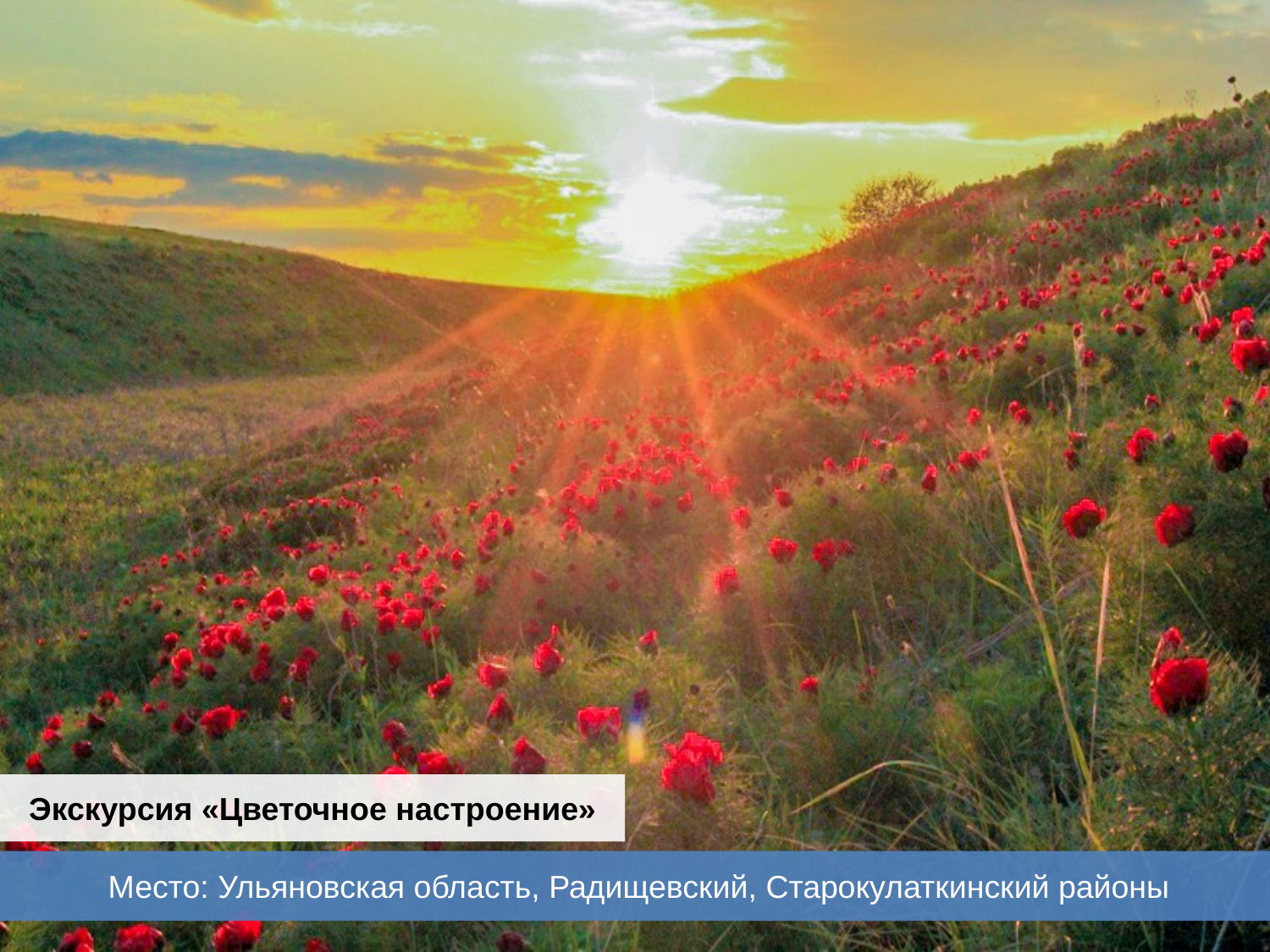

Экскурсия «Цветочное настроение»
 Место: Ульяновская область, Радищевский, Старокулаткинский районы